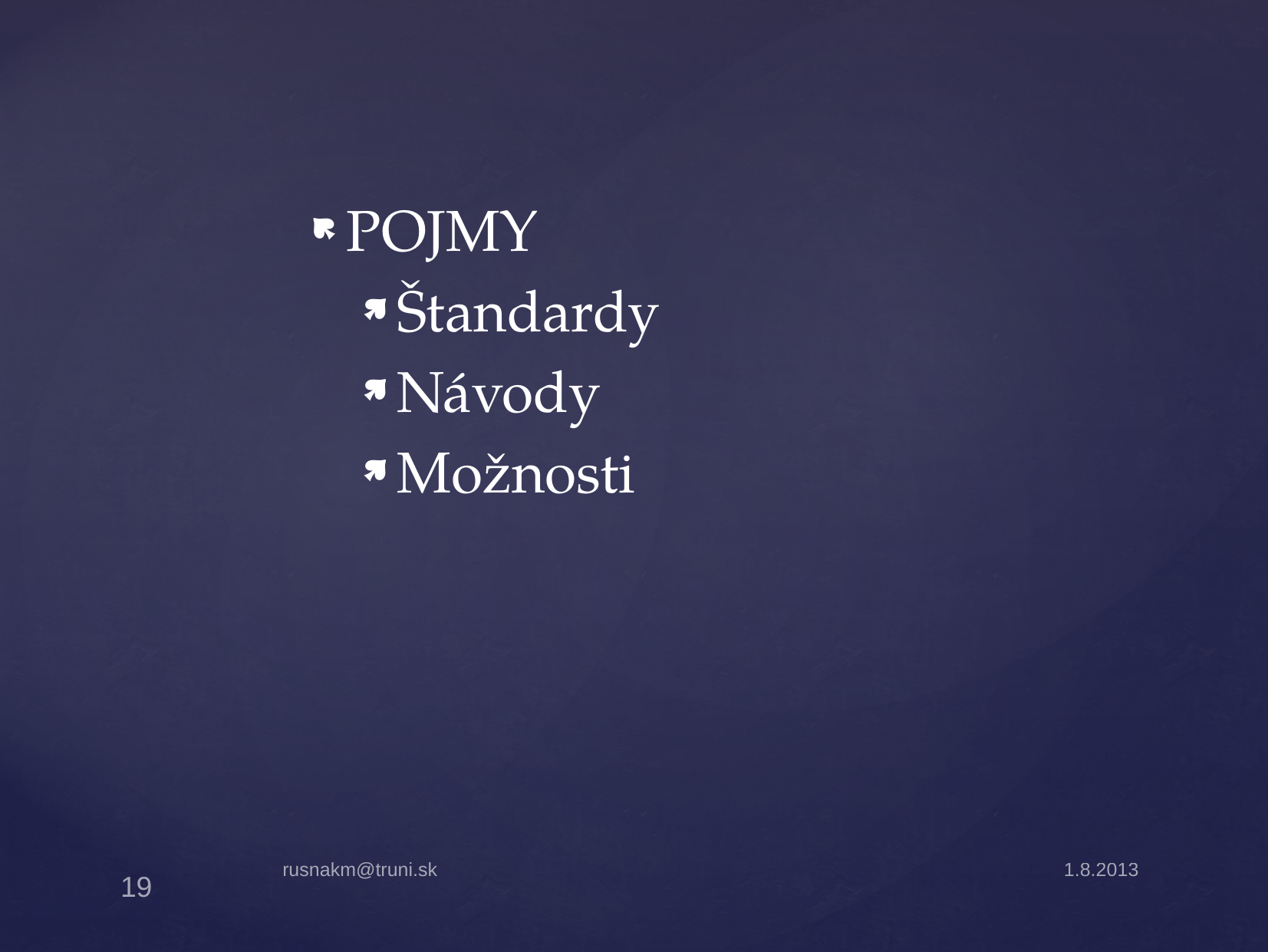

POJMY
Štandardy
Návody
Možnosti
rusnakm@truni.sk
1.8.2013
19